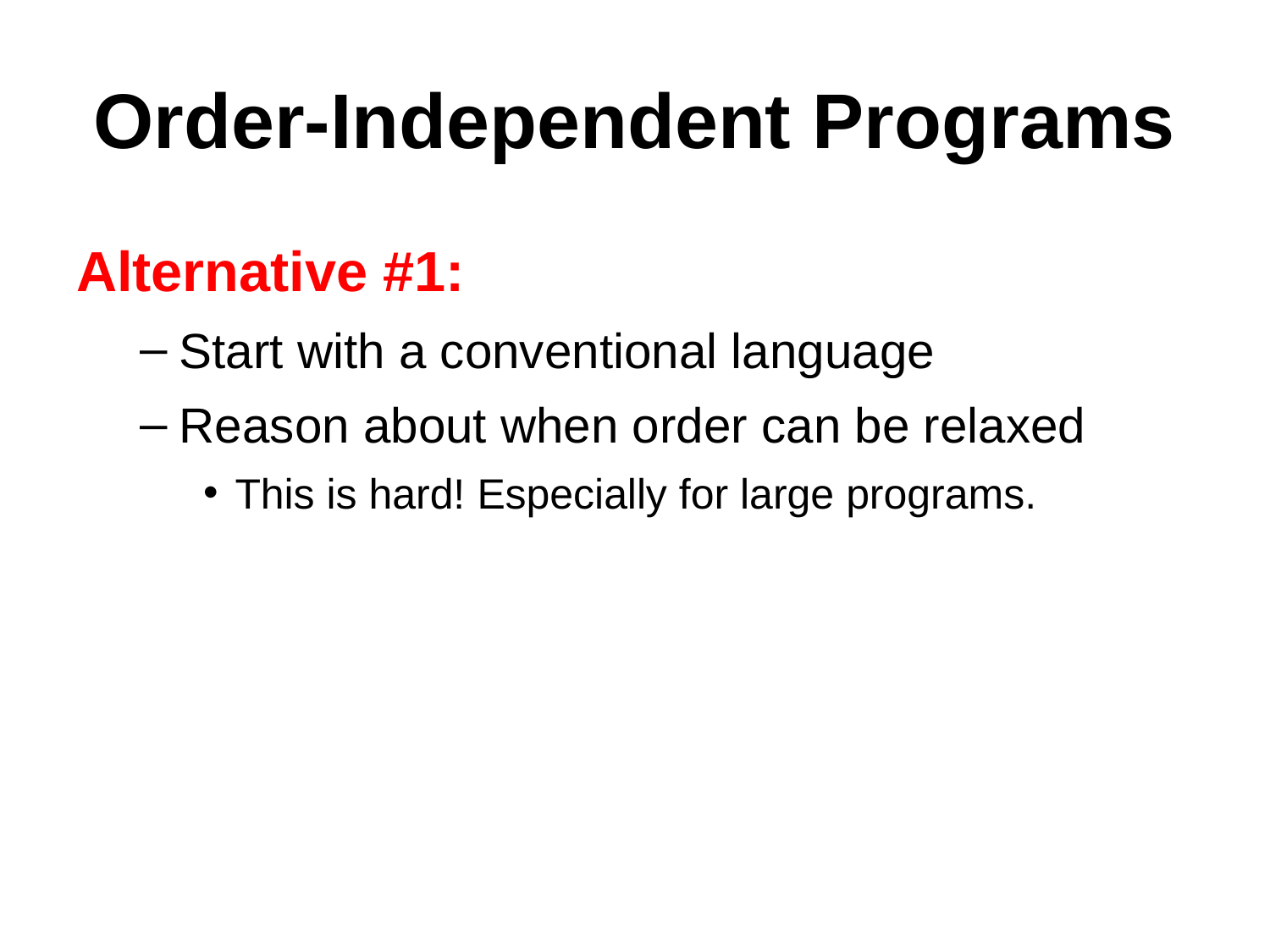

# Order-Independent Programs
Alternative #1:
Start with a conventional language
Reason about when order can be relaxed
This is hard! Especially for large programs.